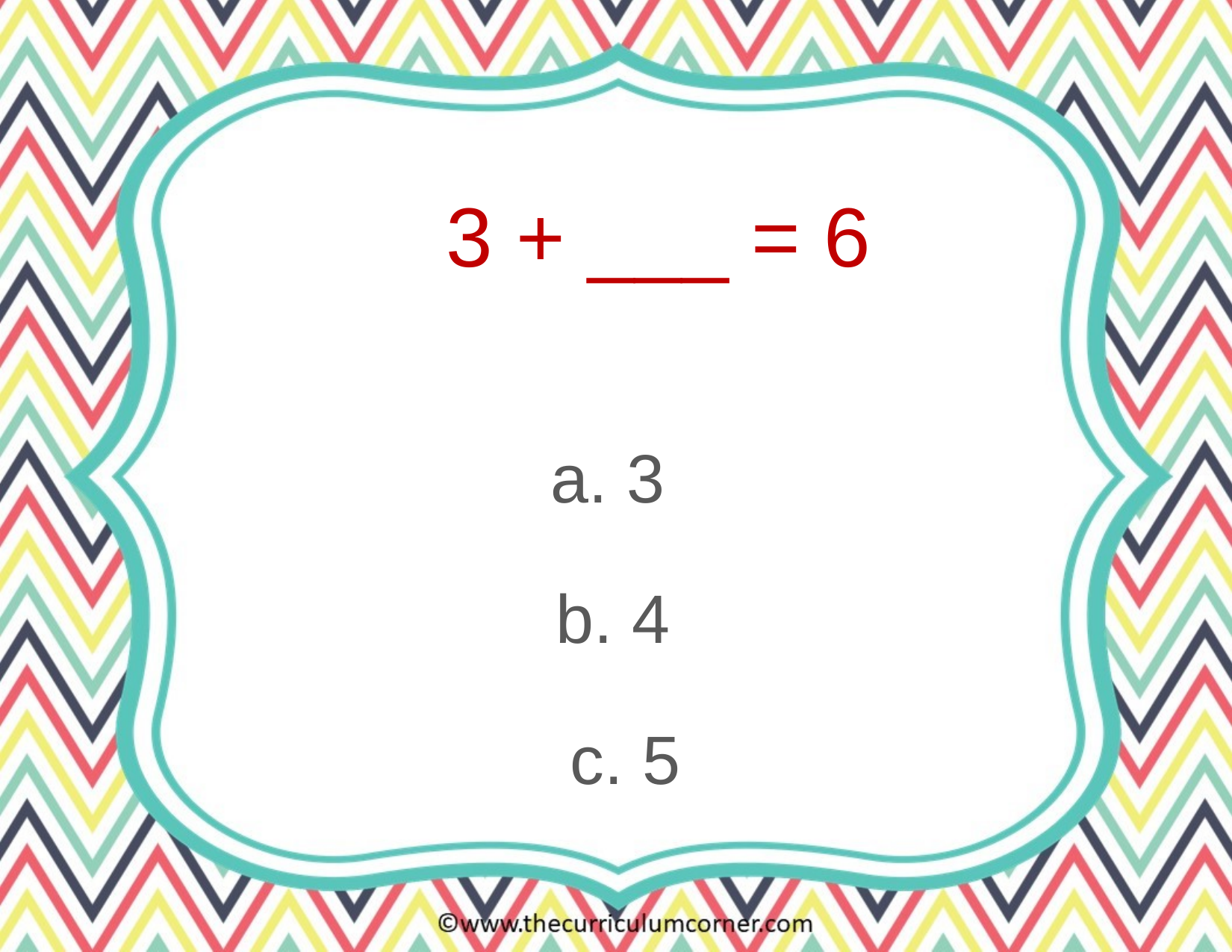

3 + ___ = 6
a. 3
b. 4
c. 5